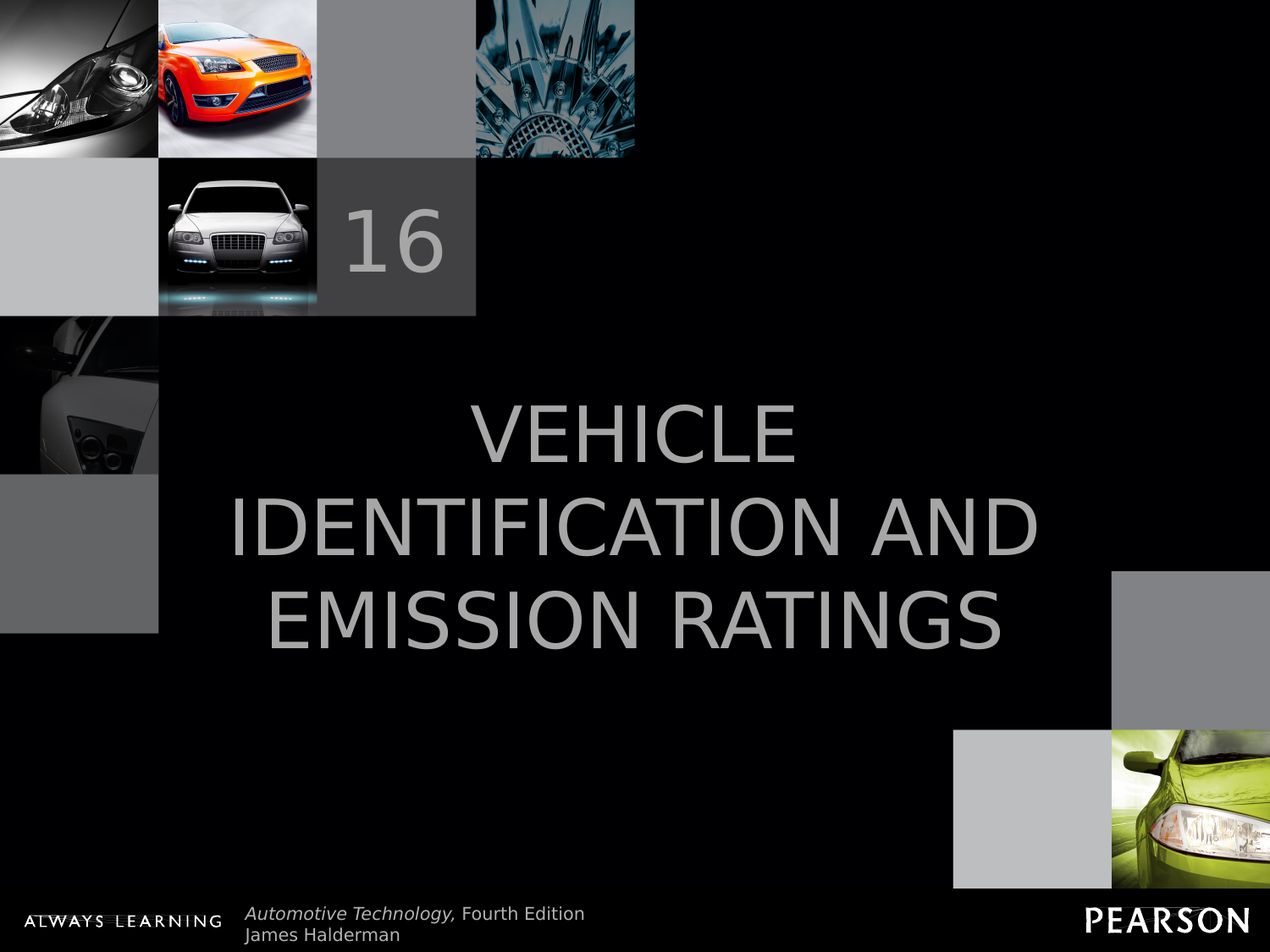

16
# VEHICLE IDENTIFICATION AND EMISSION RATINGS